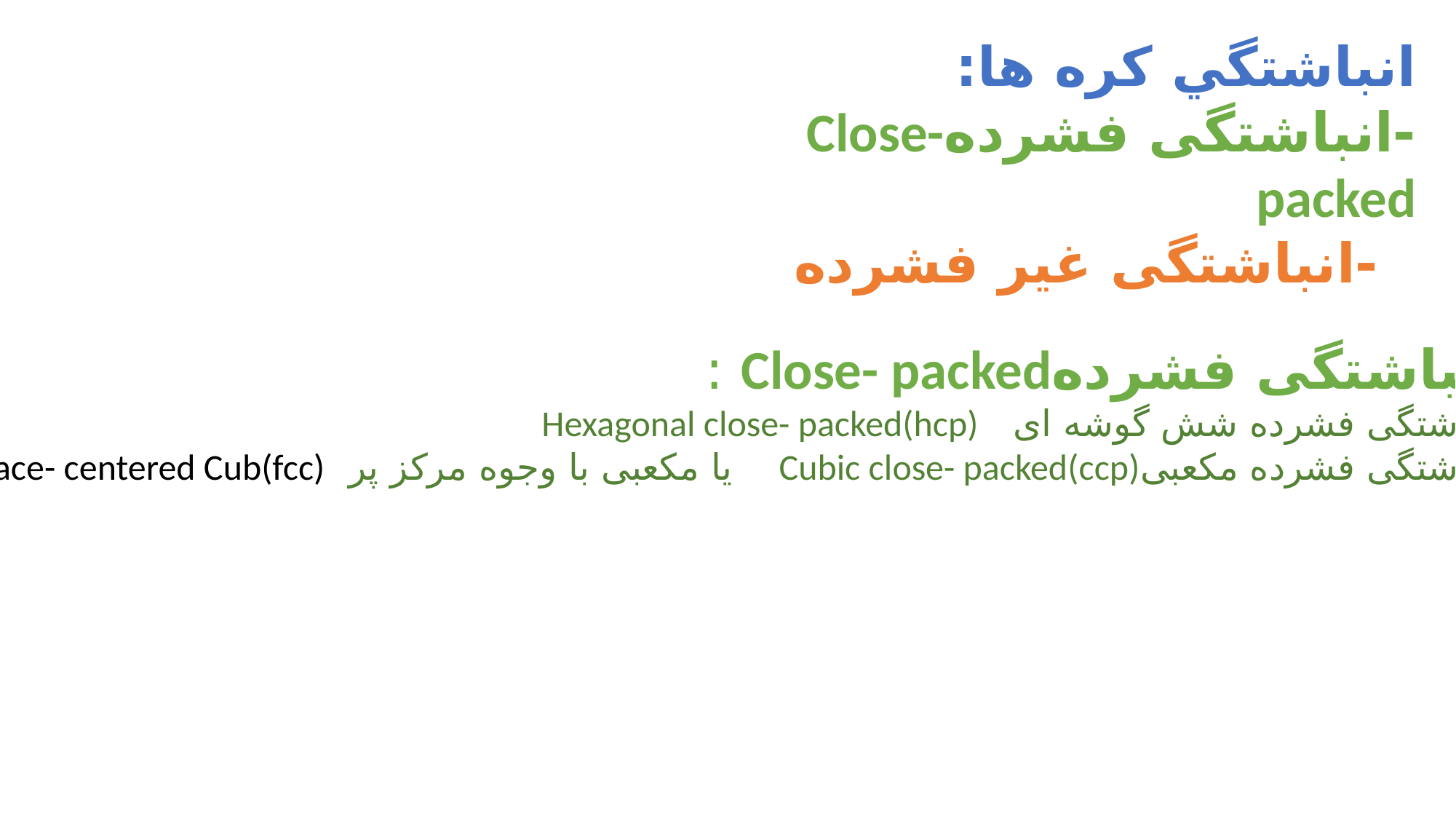

انباشتگي کره ها:
-انباشتگی فشردهClose- packed
  -انباشتگی غیر فشرده
انباشتگی فشردهClose- packed :
انباشتگی فشرده شش گوشه ای   Hexagonal close- packed(hcp)
انباشتگی فشرده مکعبیCubic close- packed(ccp)    یا مکعبی با وجوه مرکز پر  Face- centered Cub(fcc)